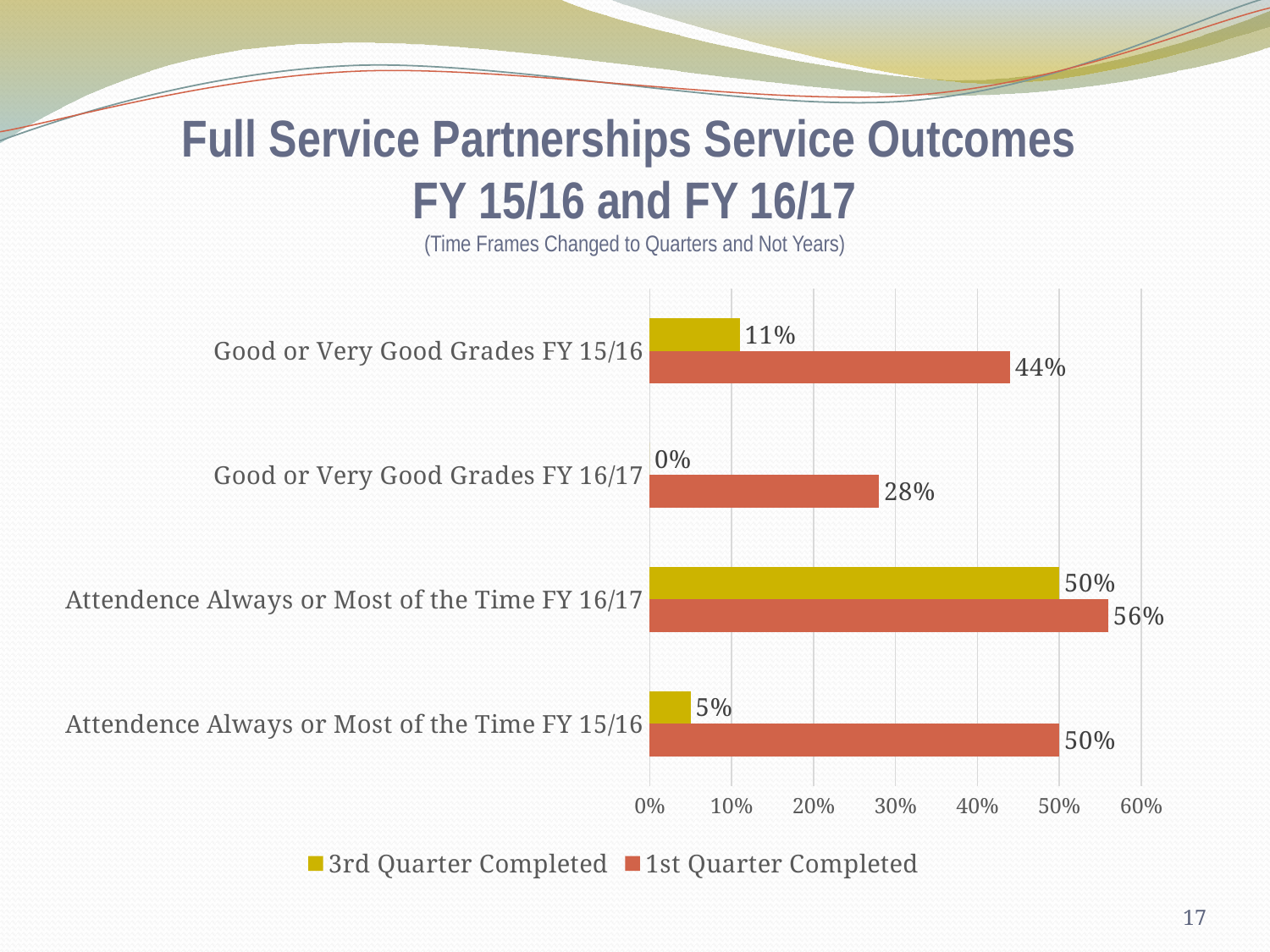

# Full Service Partnerships Service Outcomes FY 15/16 and FY 16/17 (Time Frames Changed to Quarters and Not Years)

### Chart

| Category | 1st Quarter Completed | 3rd Quarter Completed |
|---|---|---|
| Attendence Always or Most of the Time FY 15/16 | 0.5 | 0.05 |
| Attendence Always or Most of the Time FY 16/17 | 0.56 | 0.5 |
| Good or Very Good Grades FY 16/17 | 0.28 | 0.0 |
| Good or Very Good Grades FY 15/16 | 0.44 | 0.11 |
17